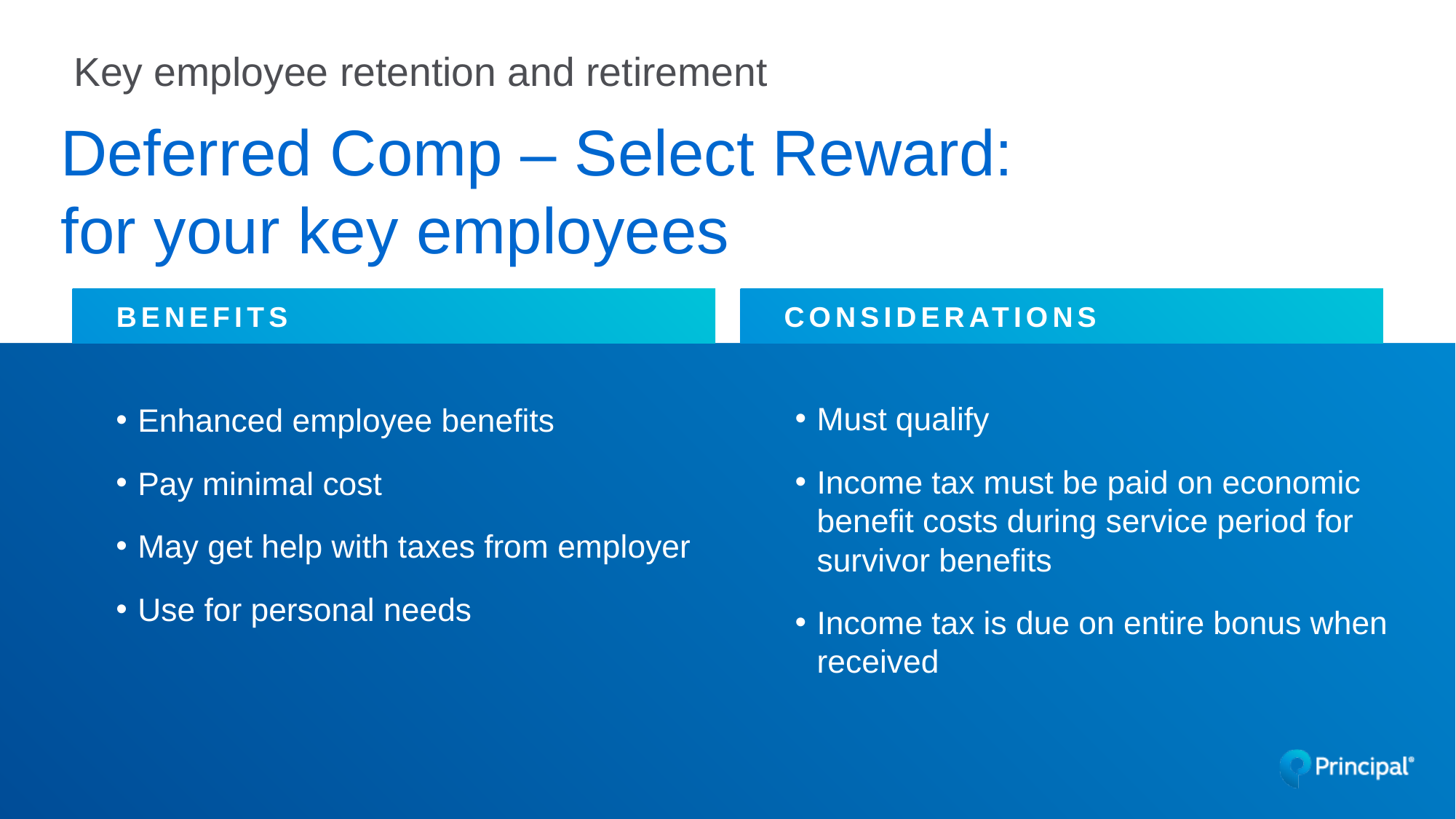

Key employee retention and retirement
# Deferred Comp – Select Reward: for your key employees
BENEFITS
CONSIDERATIONS
Must qualify
Income tax must be paid on economic benefit costs during service period for survivor benefits
Income tax is due on entire bonus when received

Enhanced employee benefits
Pay minimal cost
May get help with taxes from employer
Use for personal needs